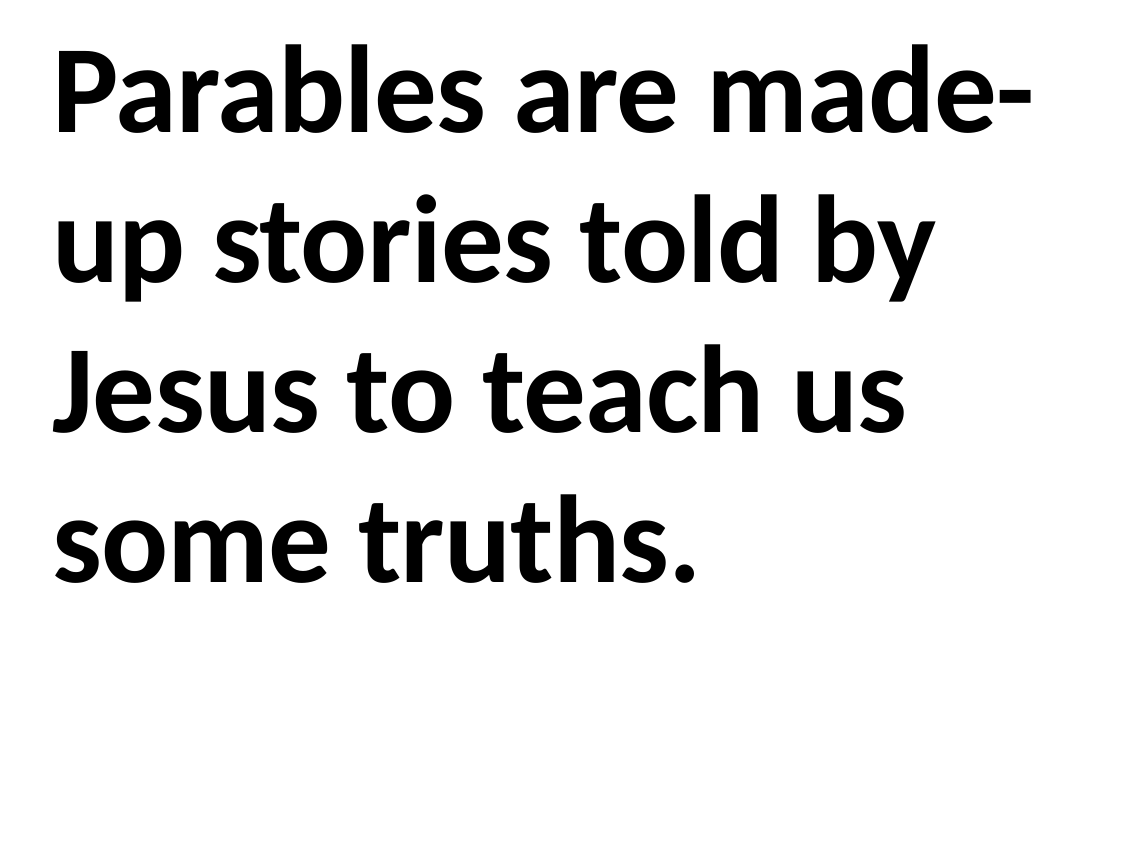

Parables are made-up stories told by Jesus to teach us some truths.